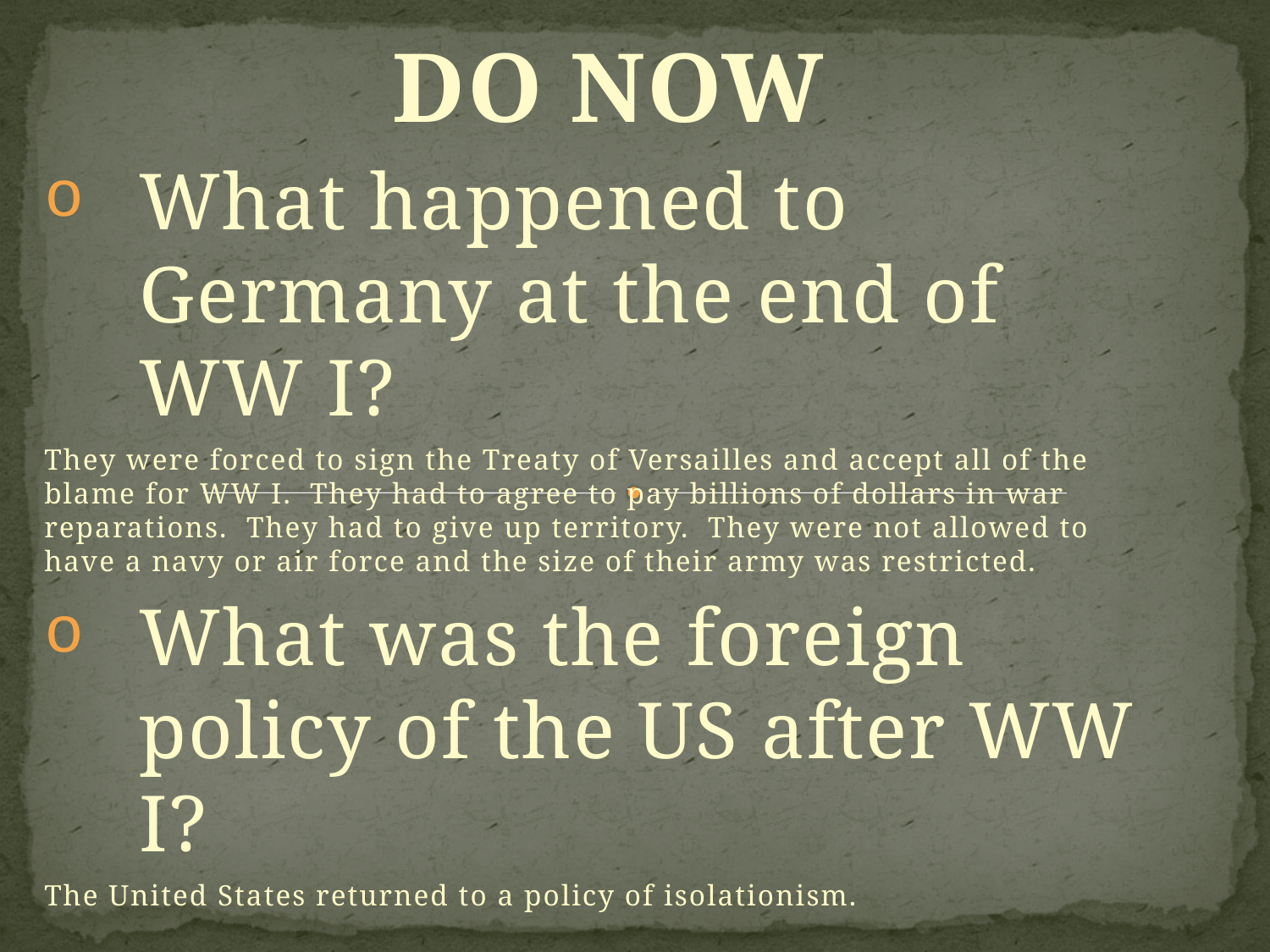

DO NOW
What happened to Germany at the end of WW I?
They were forced to sign the Treaty of Versailles and accept all of the blame for WW I.  They had to agree to pay billions of dollars in war reparations.  They had to give up territory.  They were not allowed to have a navy or air force and the size of their army was restricted.
What was the foreign policy of the US after WW I?
The United States returned to a policy of isolationism.